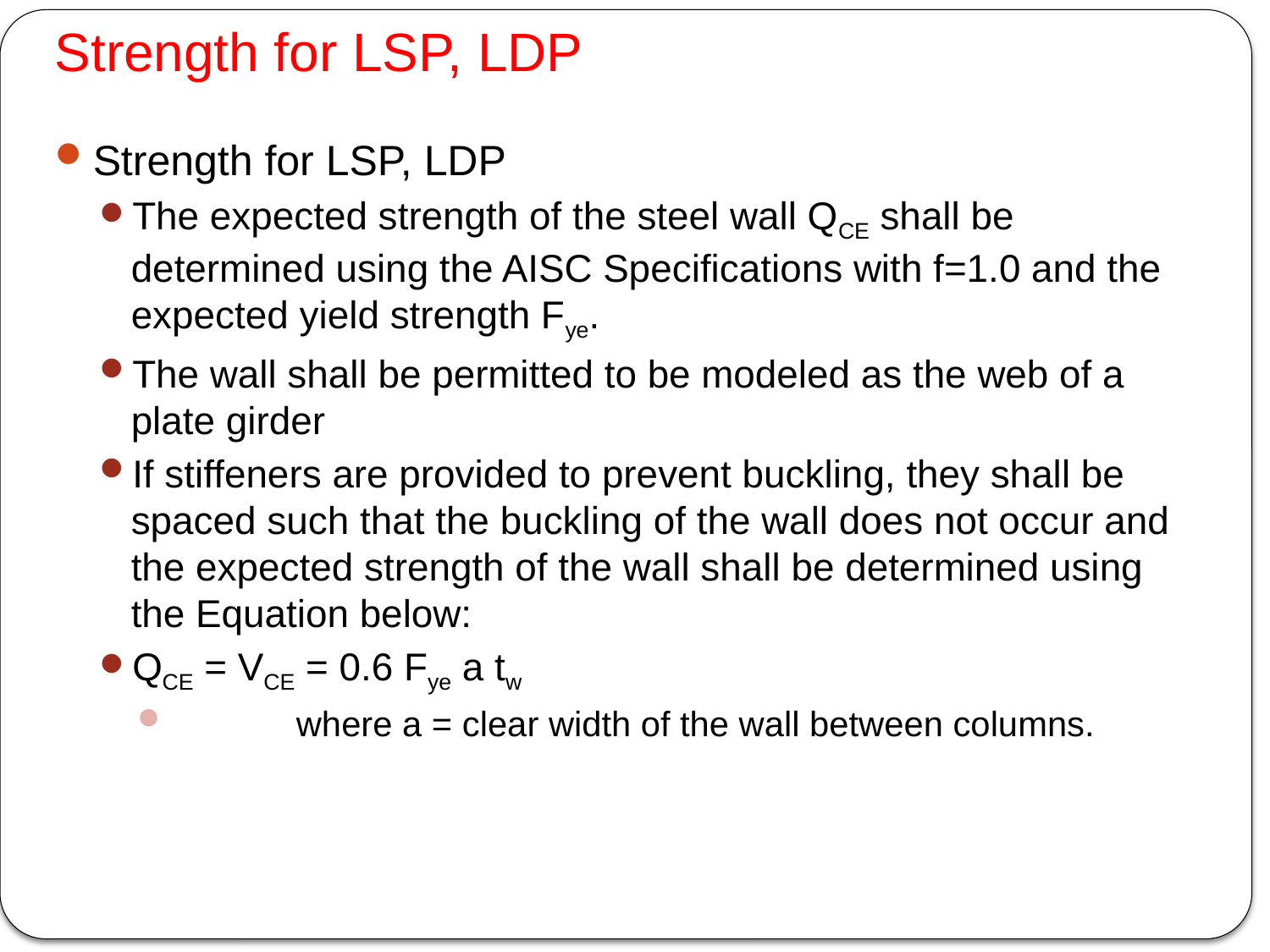

# Strength for LSP, LDP
Strength for LSP, LDP
The expected strength of the steel wall QCE shall be determined using the AISC Specifications with f=1.0 and the expected yield strength Fye.
The wall shall be permitted to be modeled as the web of a plate girder
If stiffeners are provided to prevent buckling, they shall be spaced such that the buckling of the wall does not occur and the expected strength of the wall shall be determined using the Equation below:
QCE = VCE = 0.6 Fye a tw
	where a = clear width of the wall between columns.